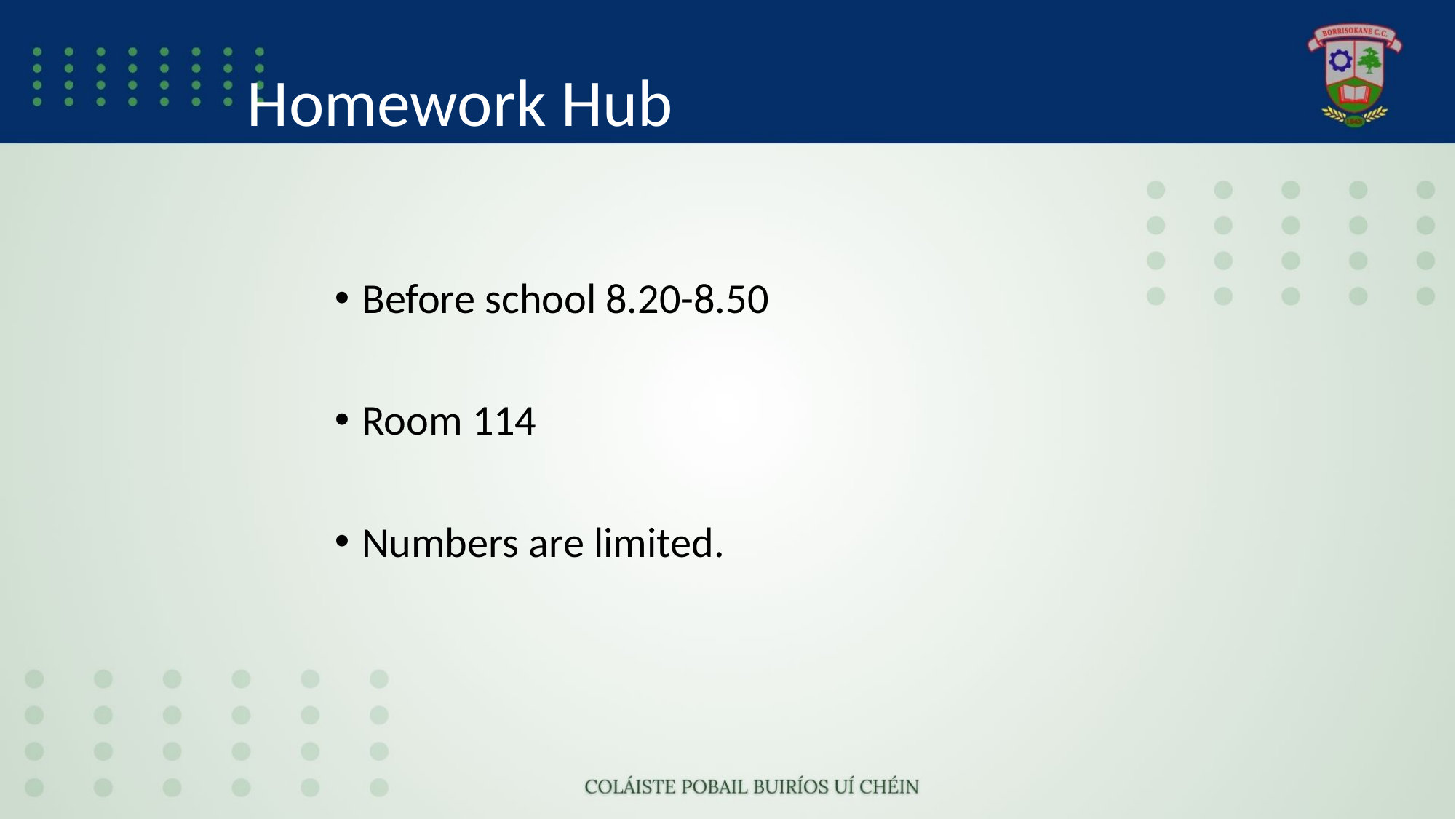

# Homework Hub

Before school 8.20-8.50

Room 114

Numbers are limited.